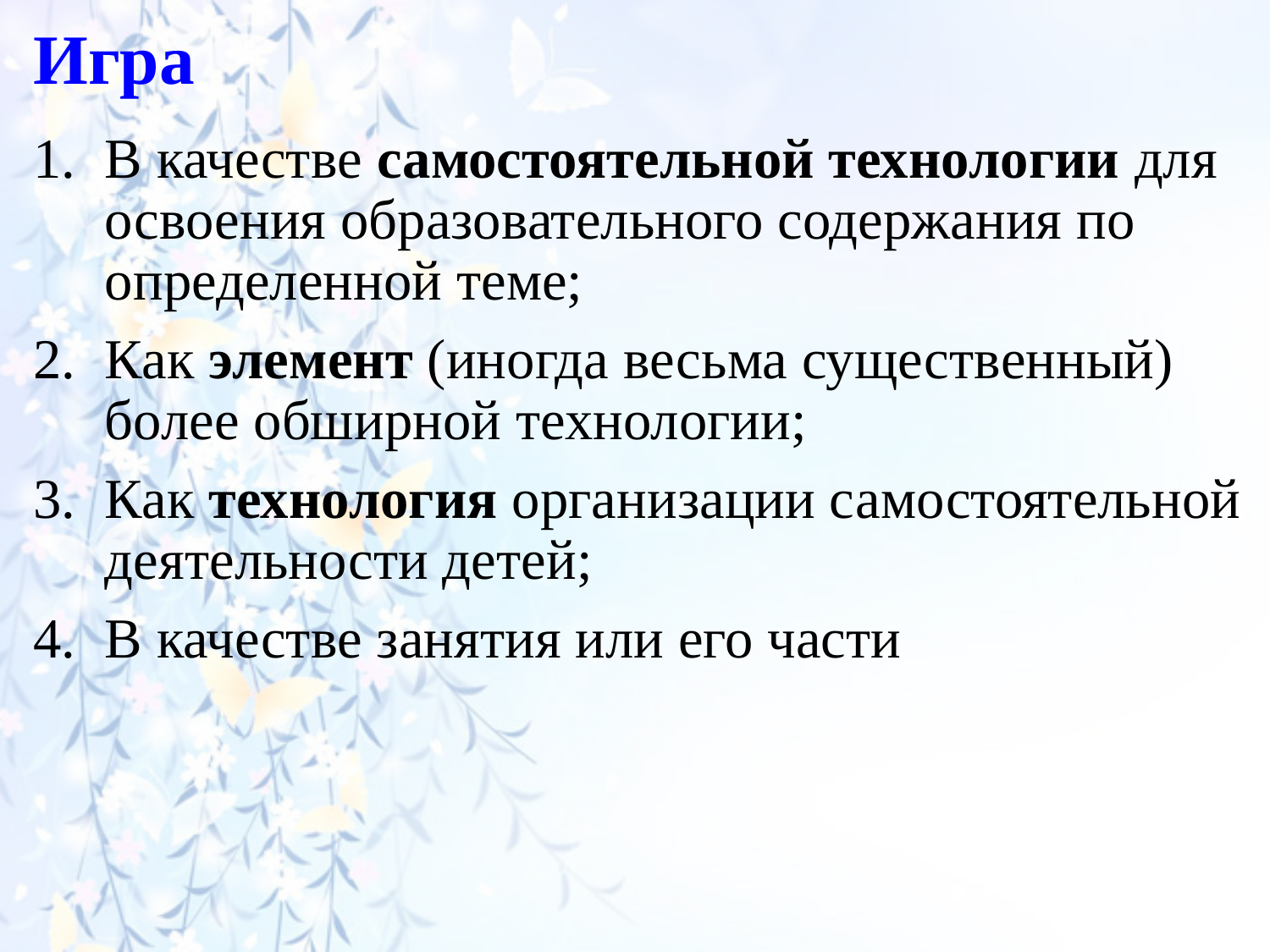

# Игра
В качестве самостоятельной технологии для освоения образовательного содержания по определенной теме;
Как элемент (иногда весьма существенный) более обширной технологии;
Как технология организации самостоятельной деятельности детей;
В качестве занятия или его части